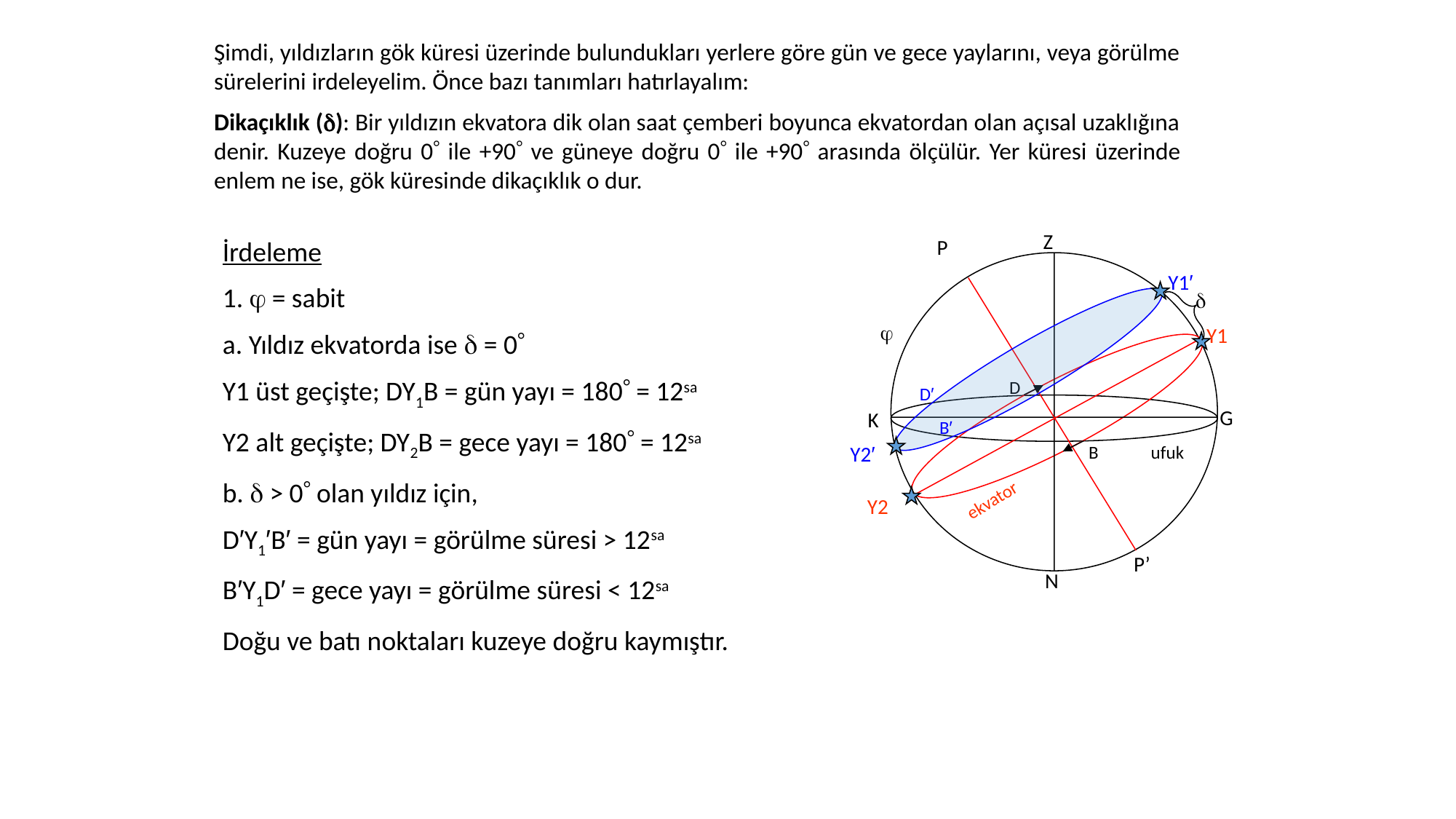

Şimdi, yıldızların gök küresi üzerinde bulundukları yerlere göre gün ve gece yaylarını, veya görülme sürelerini irdeleyelim. Önce bazı tanımları hatırlayalım:
Dikaçıklık (δ): Bir yıldızın ekvatora dik olan saat çemberi boyunca ekvatordan olan açısal uzaklığına denir. Kuzeye doğru 0° ile +90° ve güneye doğru 0° ile +90° arasında ölçülür. Yer küresi üzerinde enlem ne ise, gök küresinde dikaçıklık o dur.
Z
P
İrdeleme
1. ϕ = sabit
a. Yıldız ekvatorda ise δ = 0°
Y1 üst geçişte; DY1B = gün yayı = 180° = 12sa
Y2 alt geçişte; DY2B = gece yayı = 180° = 12sa
b. δ > 0° olan yıldız için,
D′Y1′B′ = gün yayı = görülme süresi > 12sa
B′Y1D′ = gece yayı = görülme süresi < 12sa
Doğu ve batı noktaları kuzeye doğru kaymıştır.

Y1′

δ

ϕ
Y1

D
D′

G
K
B′

Y2′
ufuk
B

ekvator

Y2
P’
N